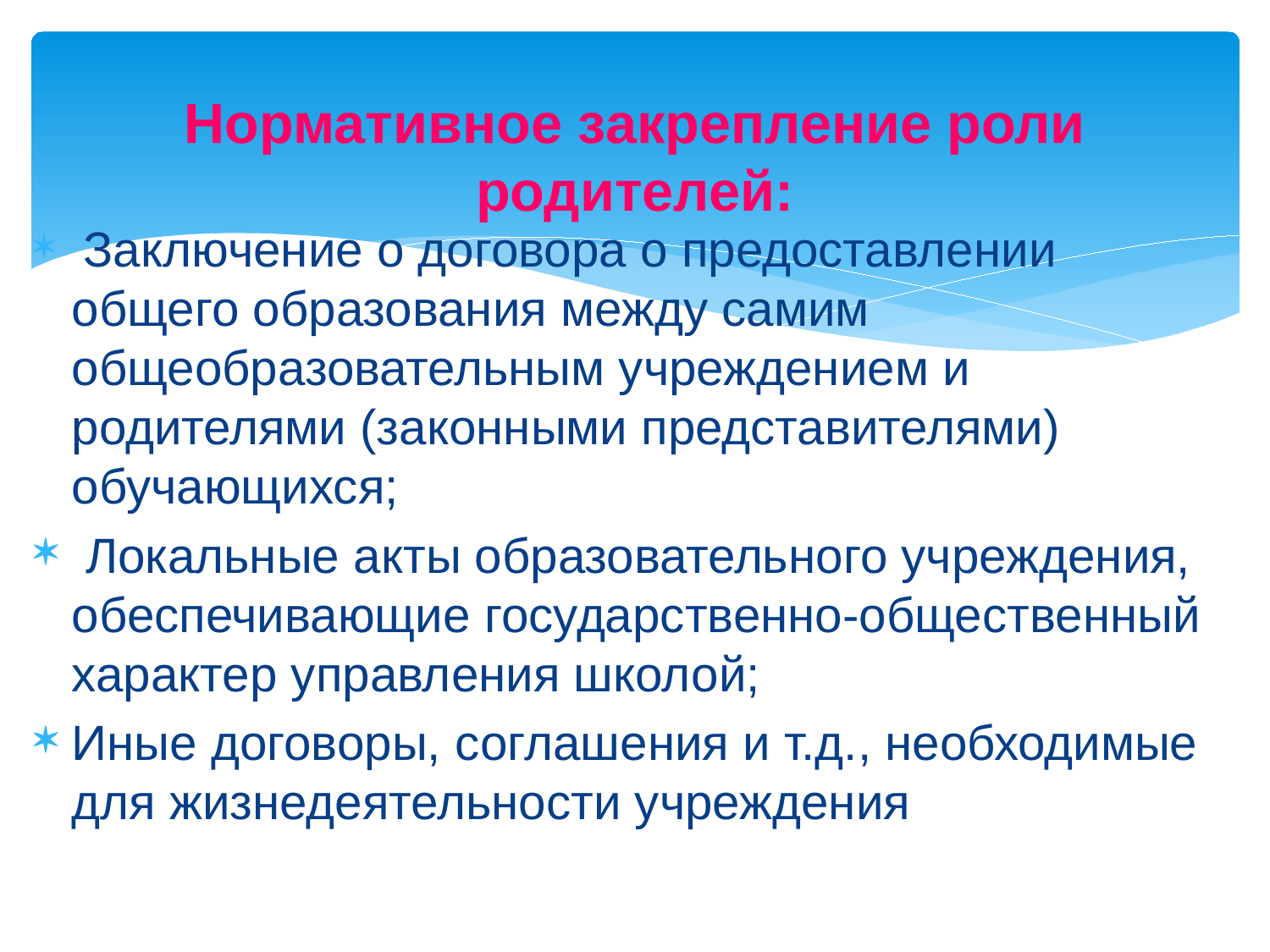

# Нормативное закрепление роли родителей:
 Заключение о договора о предоставлении общего образования между самим общеобразовательным учреждением и родителями (законными представителями) обучающихся;
 Локальные акты образовательного учреждения, обеспечивающие государственно-общественный характер управления школой;
Иные договоры, соглашения и т.д., необходимые для жизнедеятельности учреждения